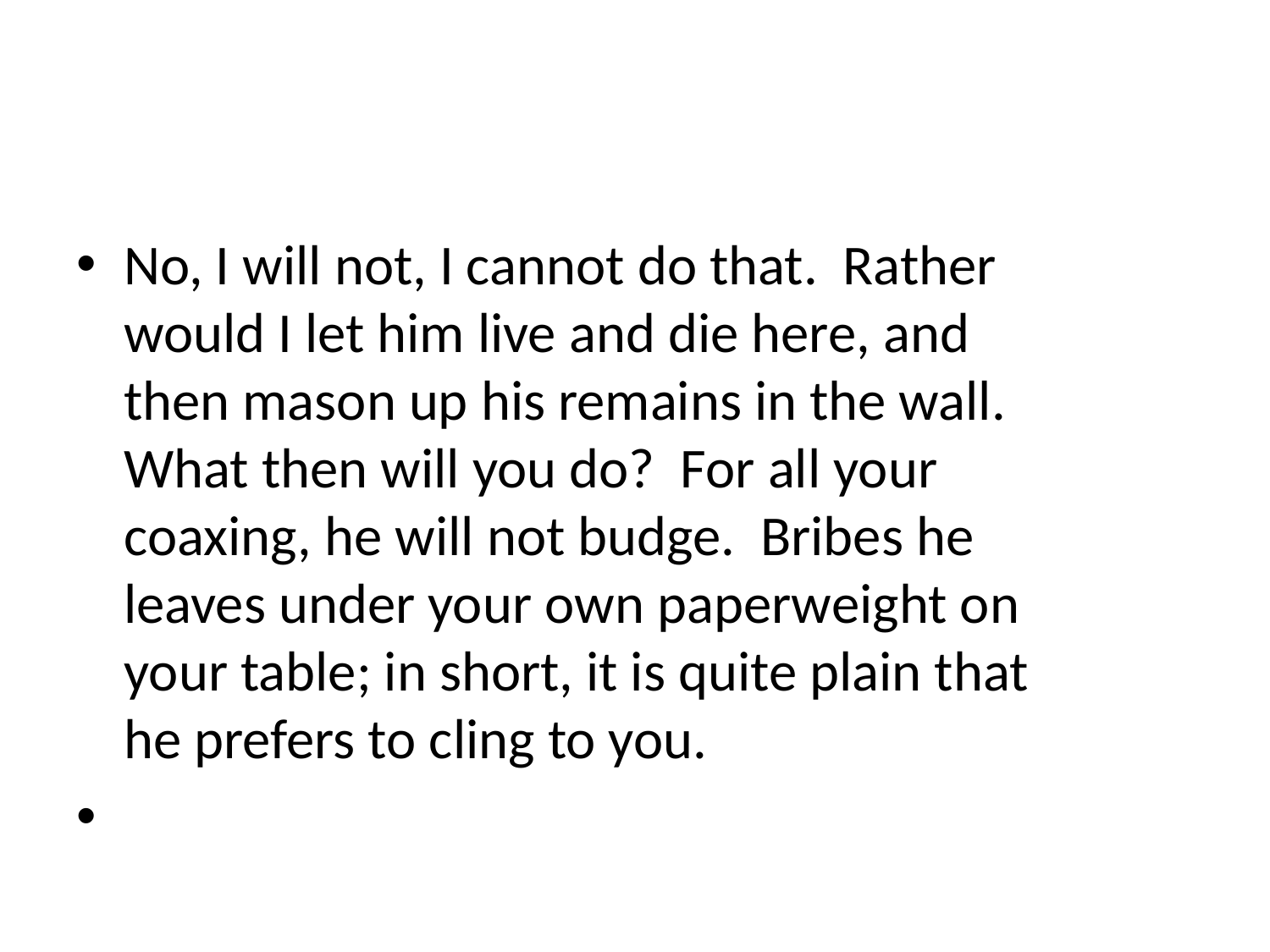

#
No, I will not, I cannot do that.  Rather would I let him live and die here, and then mason up his remains in the wall.  What then will you do?  For all your coaxing, he will not budge.  Bribes he leaves under your own paperweight on your table; in short, it is quite plain that he prefers to cling to you.